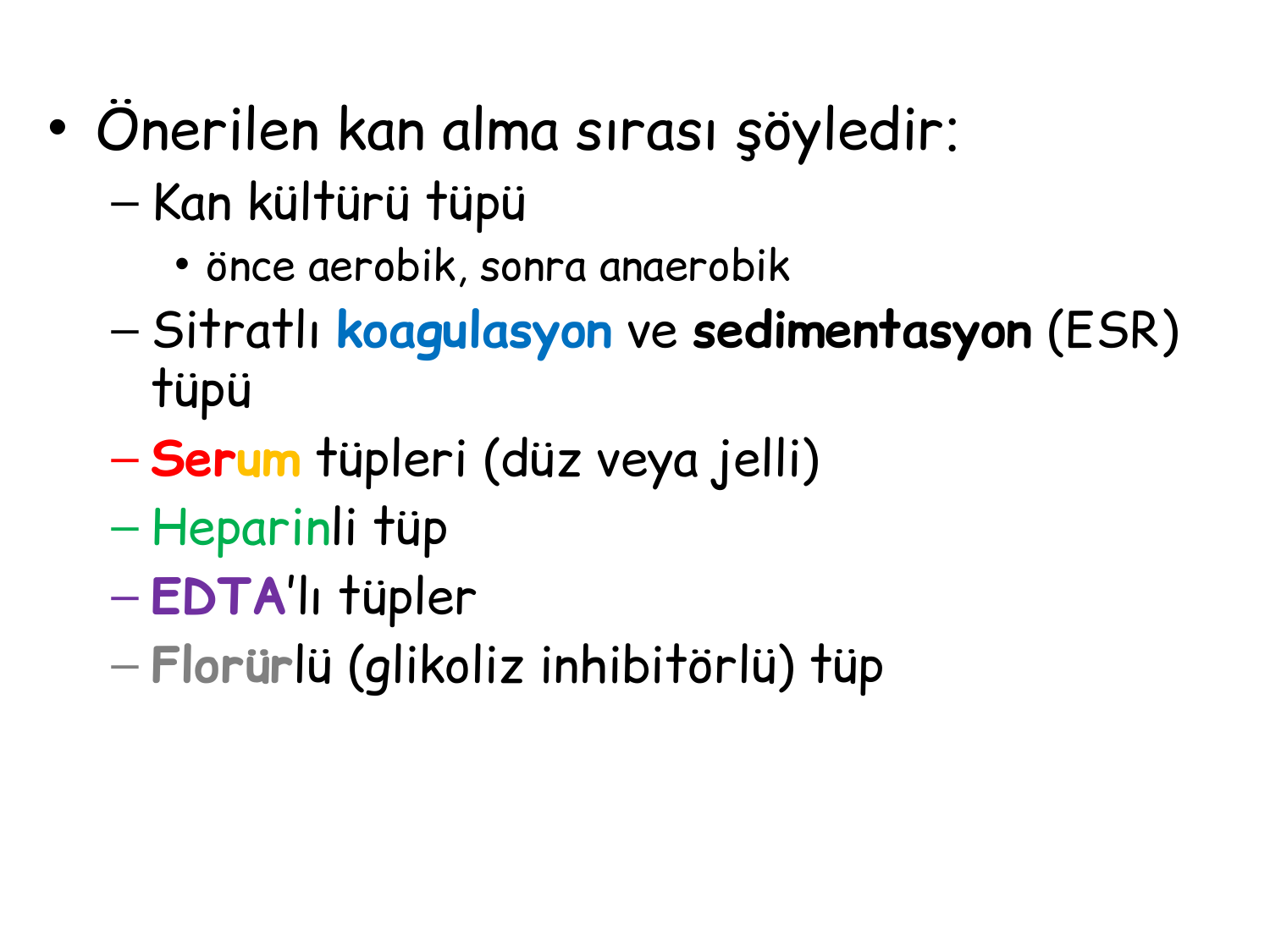

Önerilen kan alma sırası şöyledir:
Kan kültürü tüpü
önce aerobik, sonra anaerobik
Sitratlı koagulasyon ve sedimentasyon (ESR) tüpü
Serum tüpleri (düz veya jelli)
Heparinli tüp
EDTA’lı tüpler
Florürlü (glikoliz inhibitörlü) tüp